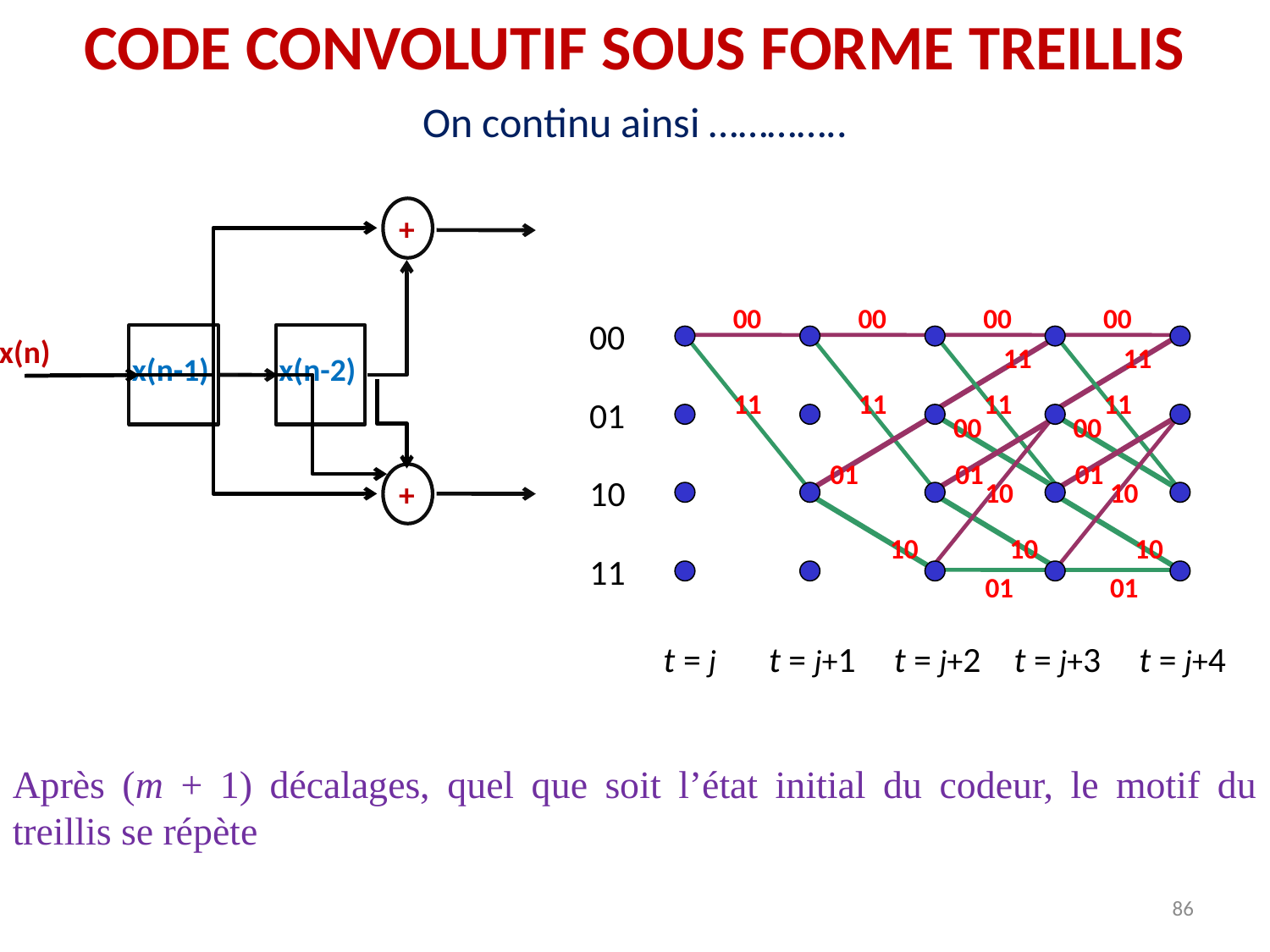

CODE CONVOLUTIF SOUS FORME TREILLIS
On continu ainsi …………..

+
00
00
00
00
00

01

10

11

11
11
11
11
11
11

00
00

01
01
01
10
10

10
10
10

01
01
t = j
t = j+1
t = j+2
t = j+3
t = j+4
x(n)

x(n-1)
x(n-2)

+
Après (m + 1) décalages, quel que soit l’état initial du codeur, le motif du treillis se répète
86